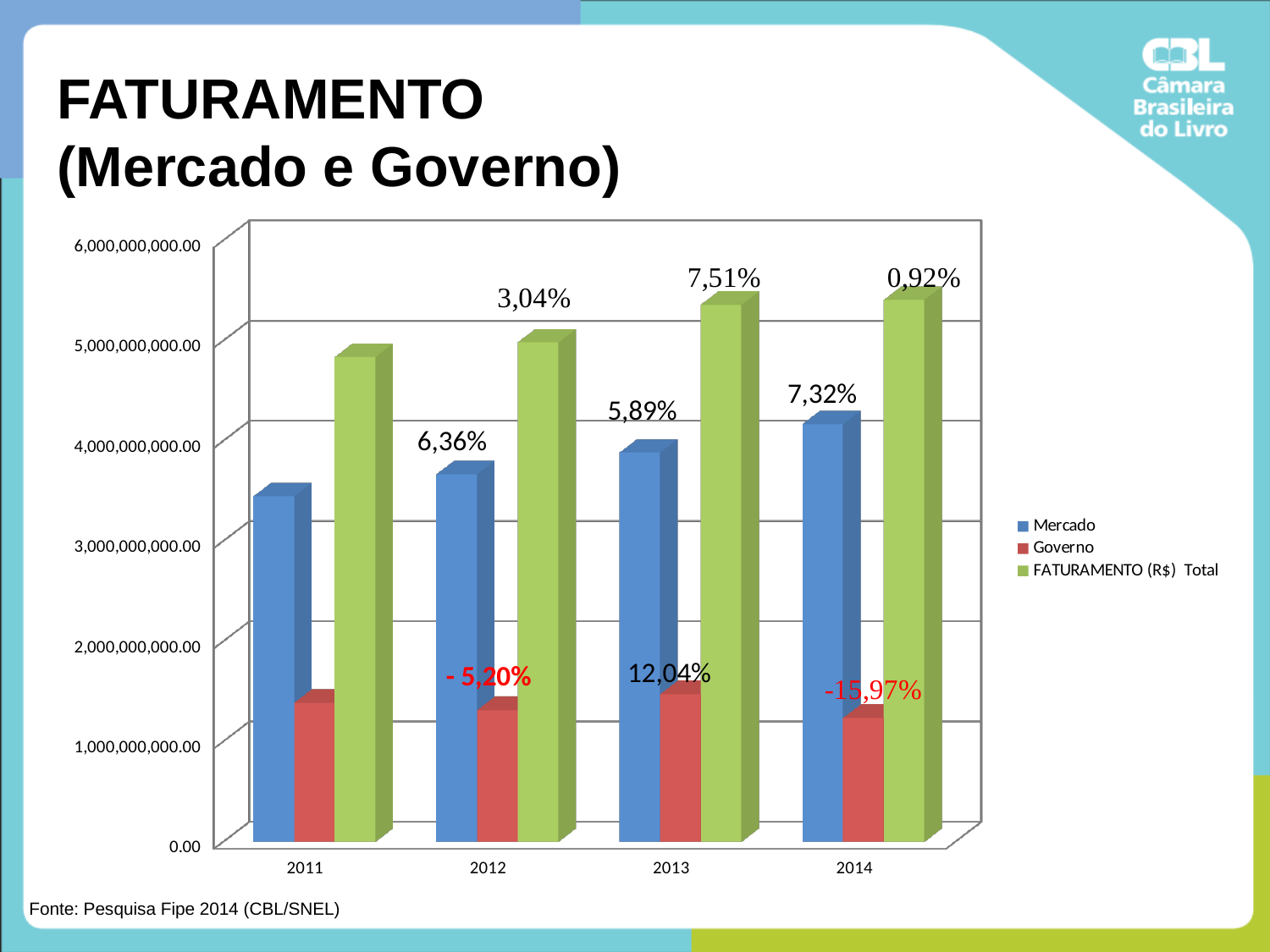

FATURAMENTO
(Mercado e Governo)

[unsupported chart]

7,32%
5,89%
6,36%
12,04%
- 5,20%
Fonte: Pesquisa Fipe 2014 (CBL/SNEL)